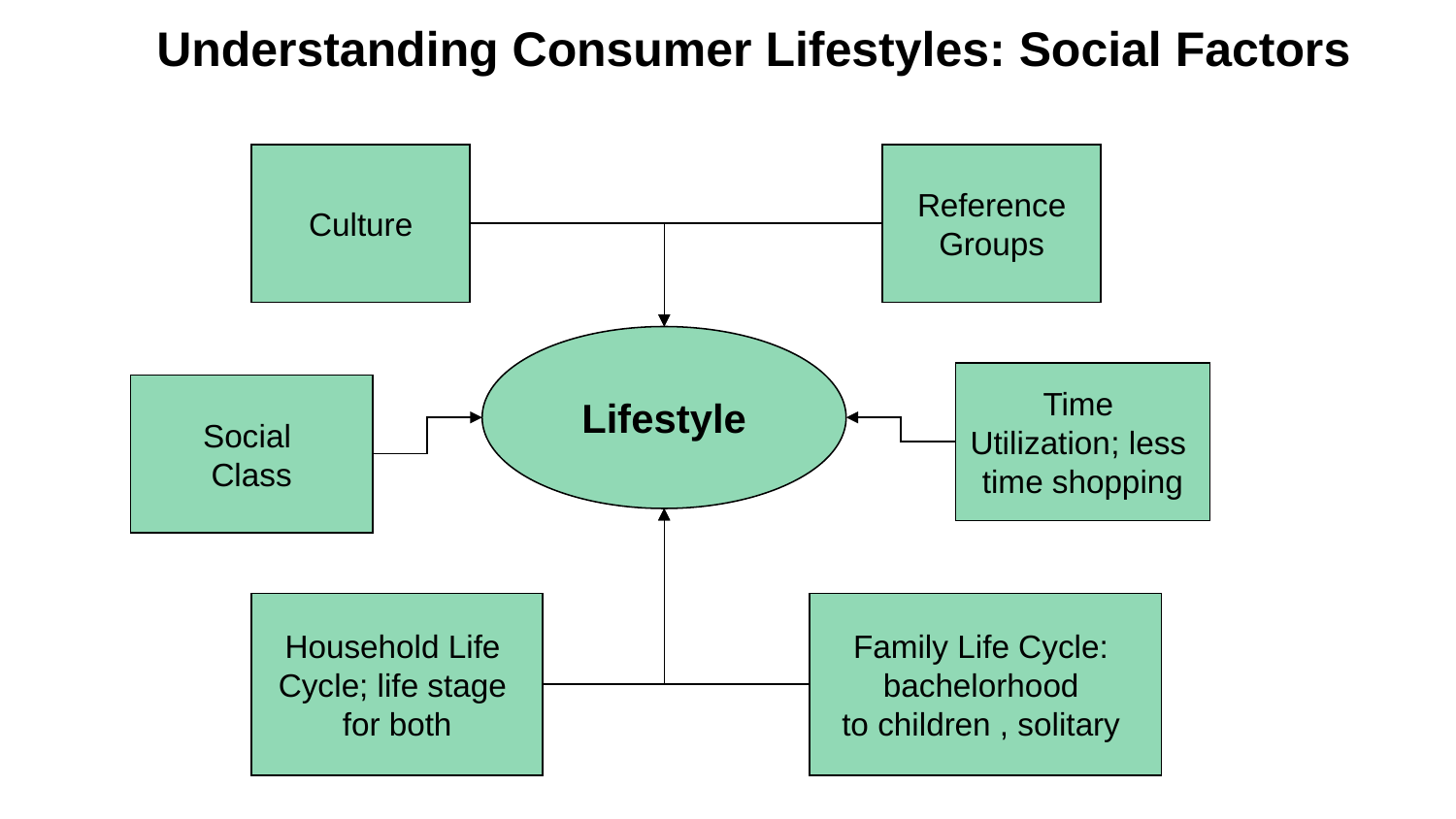

Understanding Consumer Lifestyles: Social Factors
Culture
Reference
Groups
Lifestyle
Time
Utilization; less
time shopping
Social
Class
Household Life
Cycle; life stage
for both
Family Life Cycle:
bachelorhood
to children , solitary